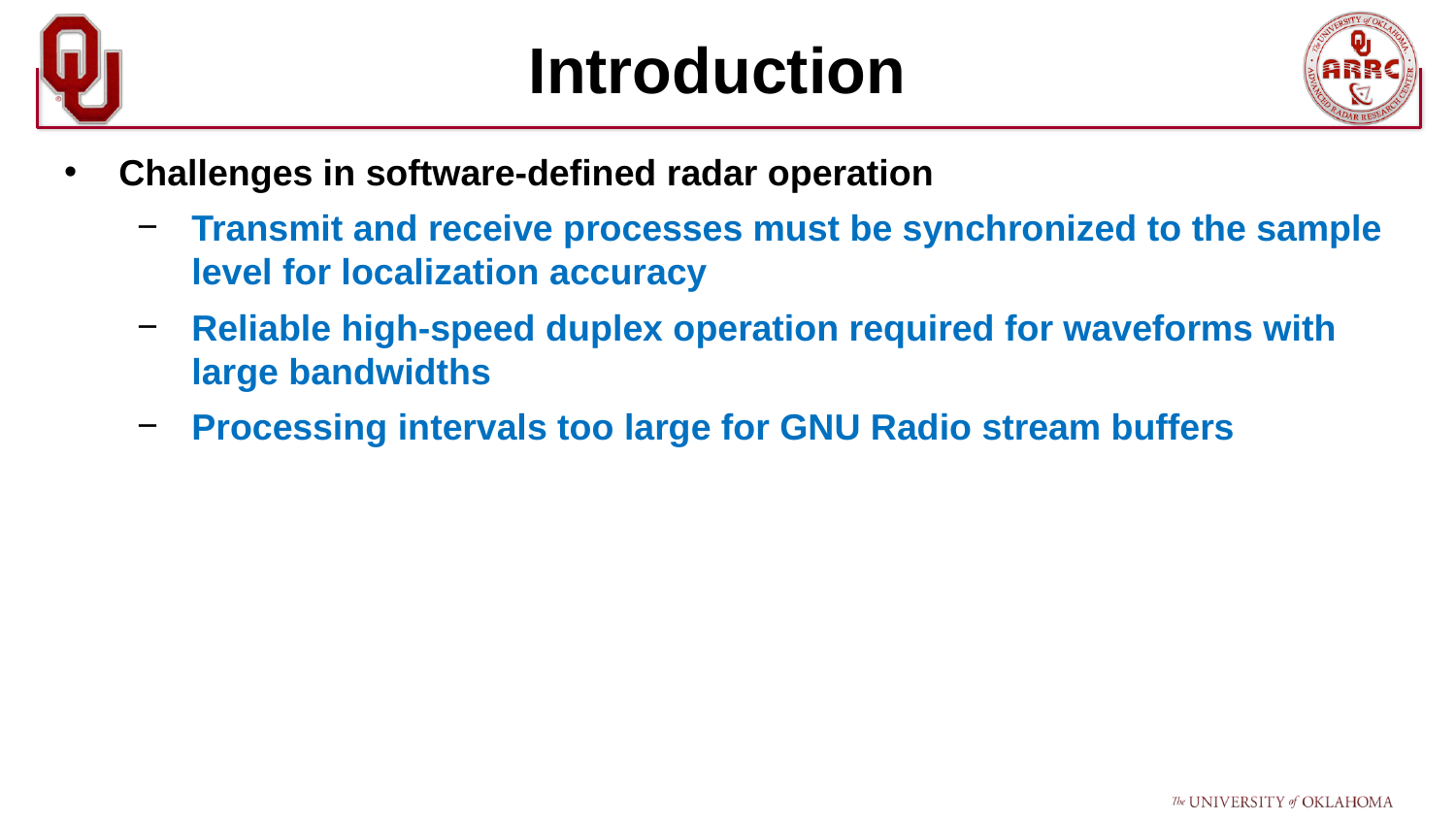

# Introduction
Challenges in software-defined radar operation
Transmit and receive processes must be synchronized to the sample level for localization accuracy
Reliable high-speed duplex operation required for waveforms with large bandwidths
Processing intervals too large for GNU Radio stream buffers